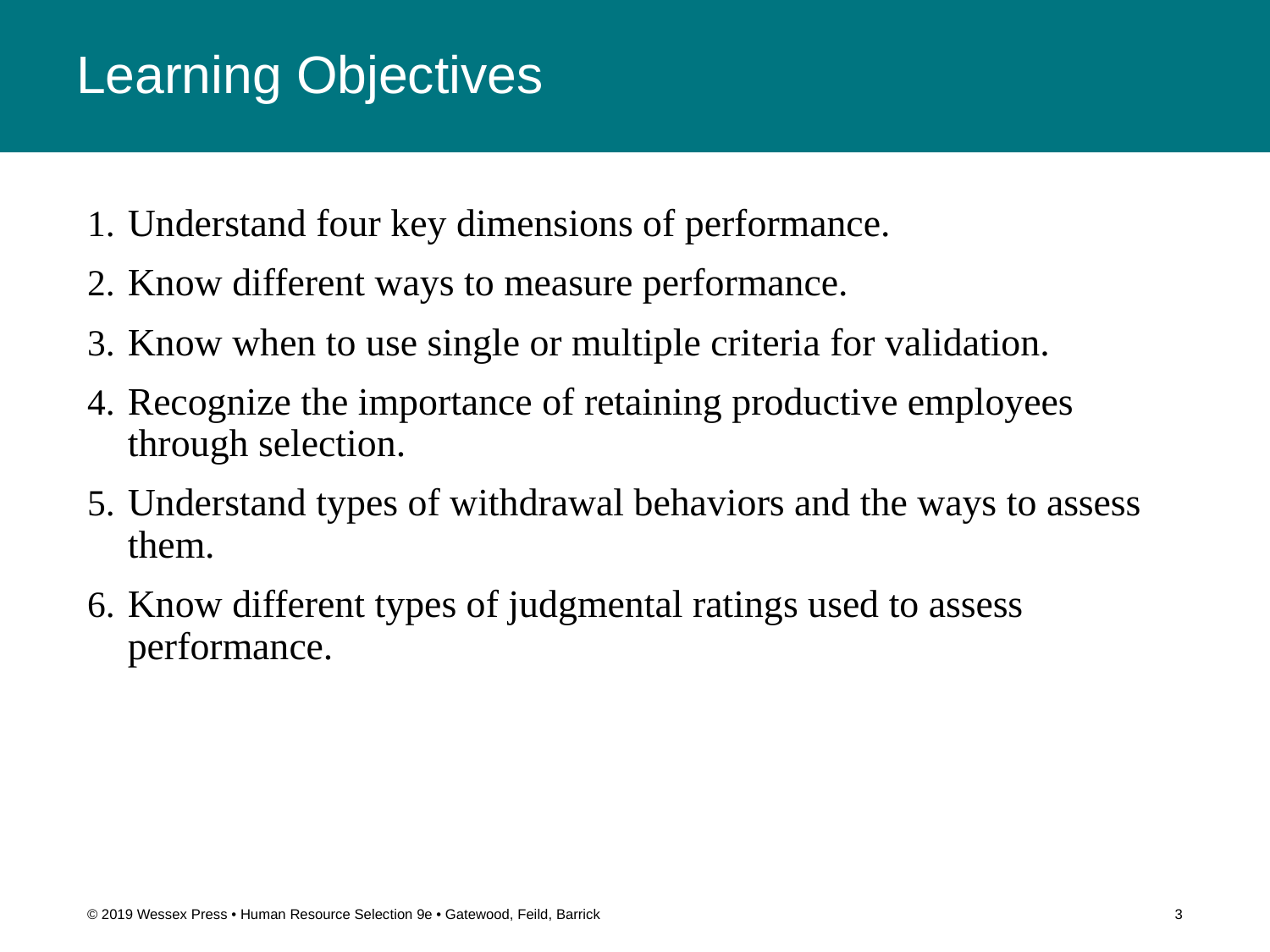

# Learning Objectives
Understand four key dimensions of performance.
Know different ways to measure performance.
Know when to use single or multiple criteria for validation.
Recognize the importance of retaining productive employees through selection.
Understand types of withdrawal behaviors and the ways to assess them.
Know different types of judgmental ratings used to assess performance.
© 2019 Wessex Press • Human Resource Selection 9e • Gatewood, Feild, Barrick
3